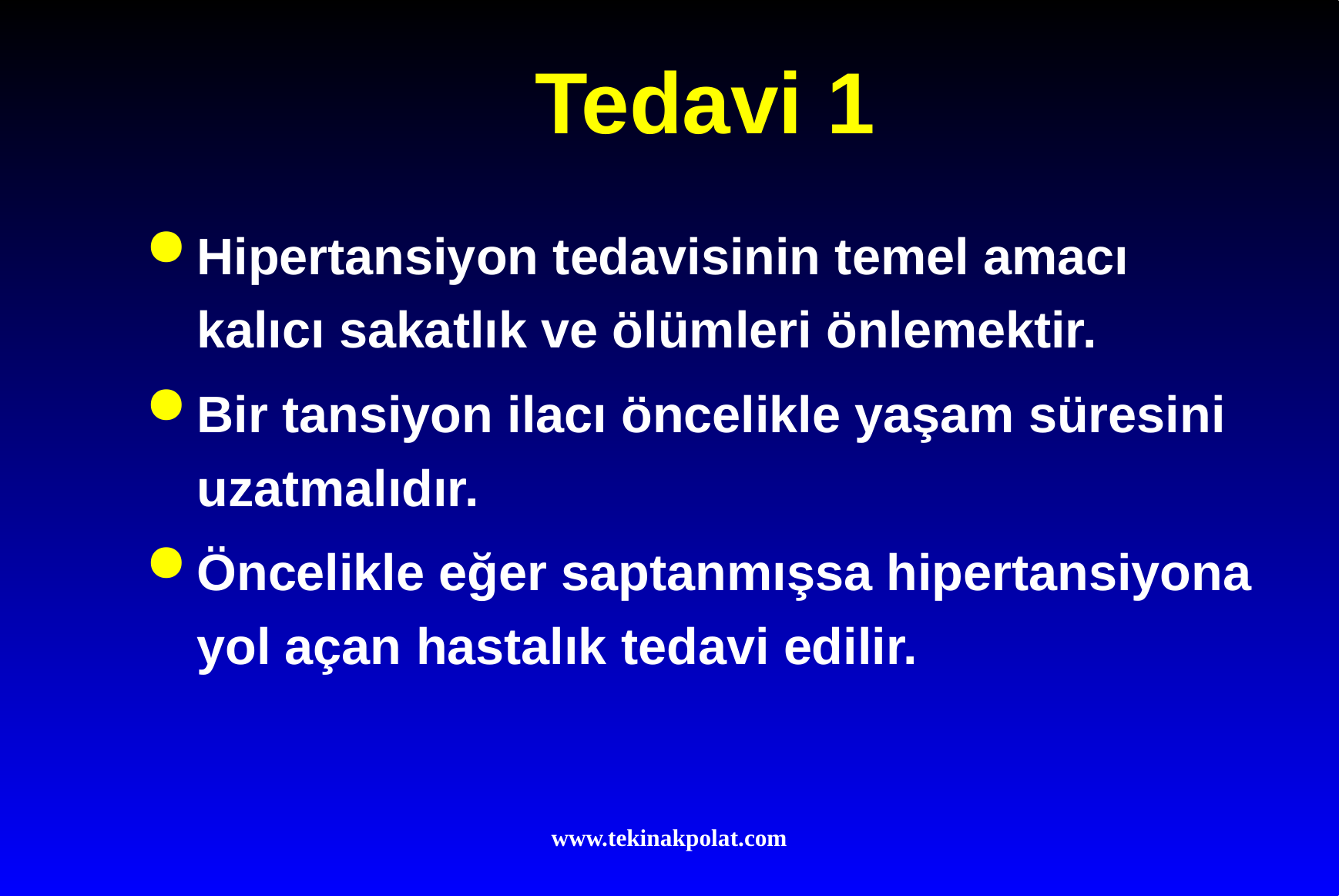

# Tedavi 1
Hipertansiyon tedavisinin temel amacı kalıcı sakatlık ve ölümleri önlemektir.
Bir tansiyon ilacı öncelikle yaşam süresini uzatmalıdır.
Öncelikle eğer saptanmışsa hipertansiyona yol açan hastalık tedavi edilir.
www.tekinakpolat.com